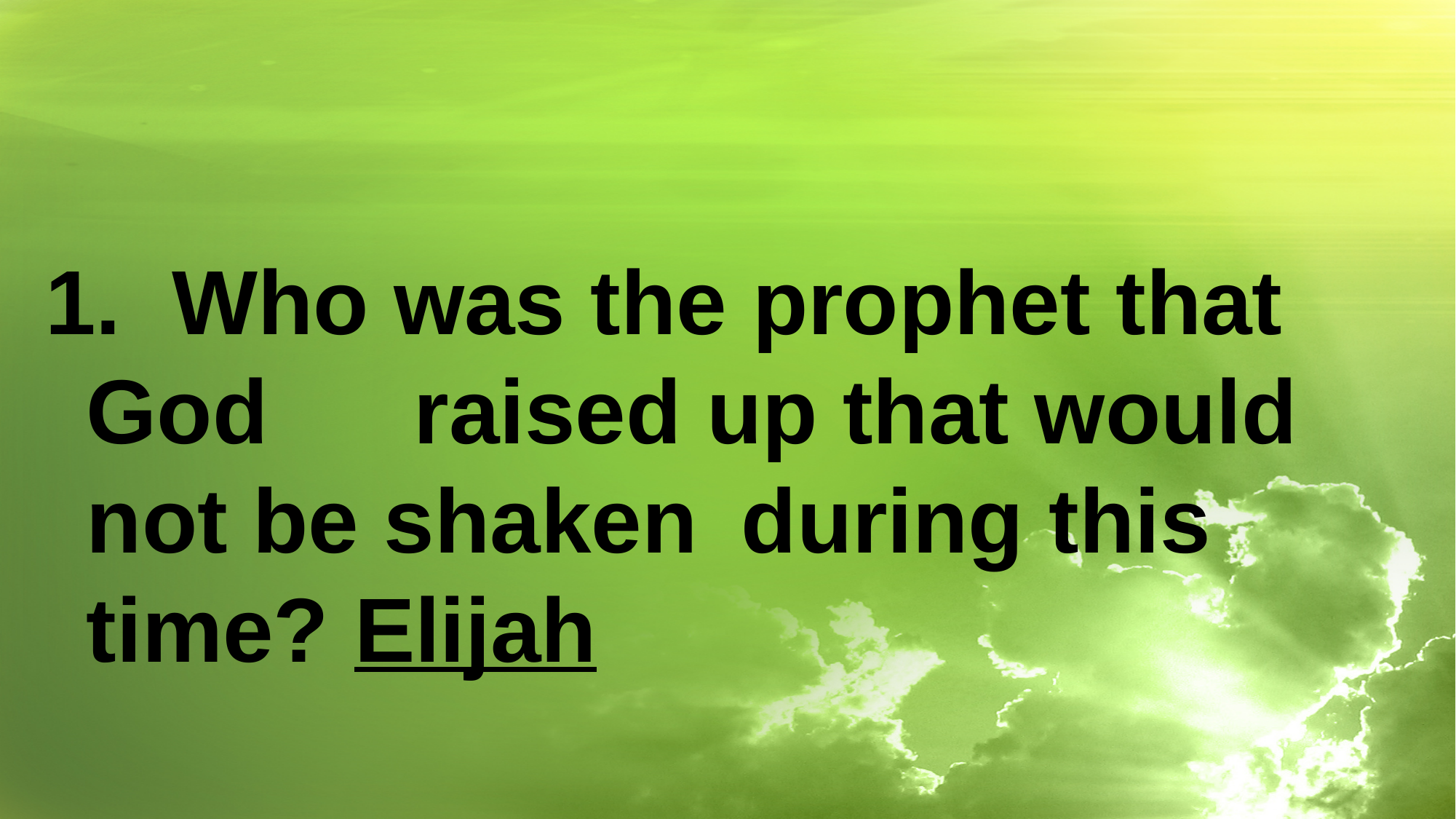

Who was the prophet that God    	raised up that would not be shaken 	during this time? Elijah